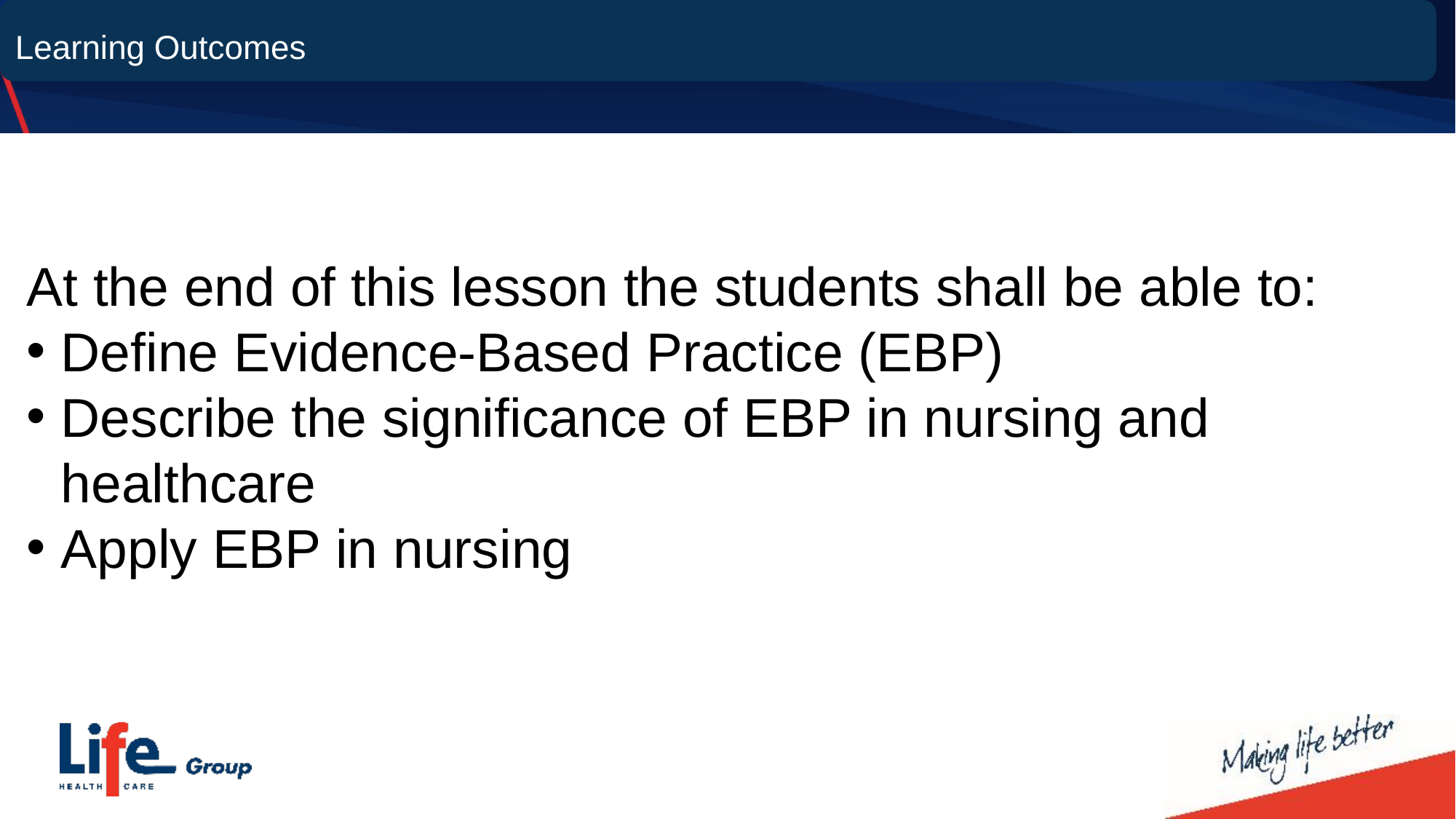

# Learning Outcomes
At the end of this lesson the students shall be able to:
Define Evidence-Based Practice (EBP)
Describe the significance of EBP in nursing and healthcare
Apply EBP in nursing
Q Jan-March 2021
Q4 July-Sept 2021